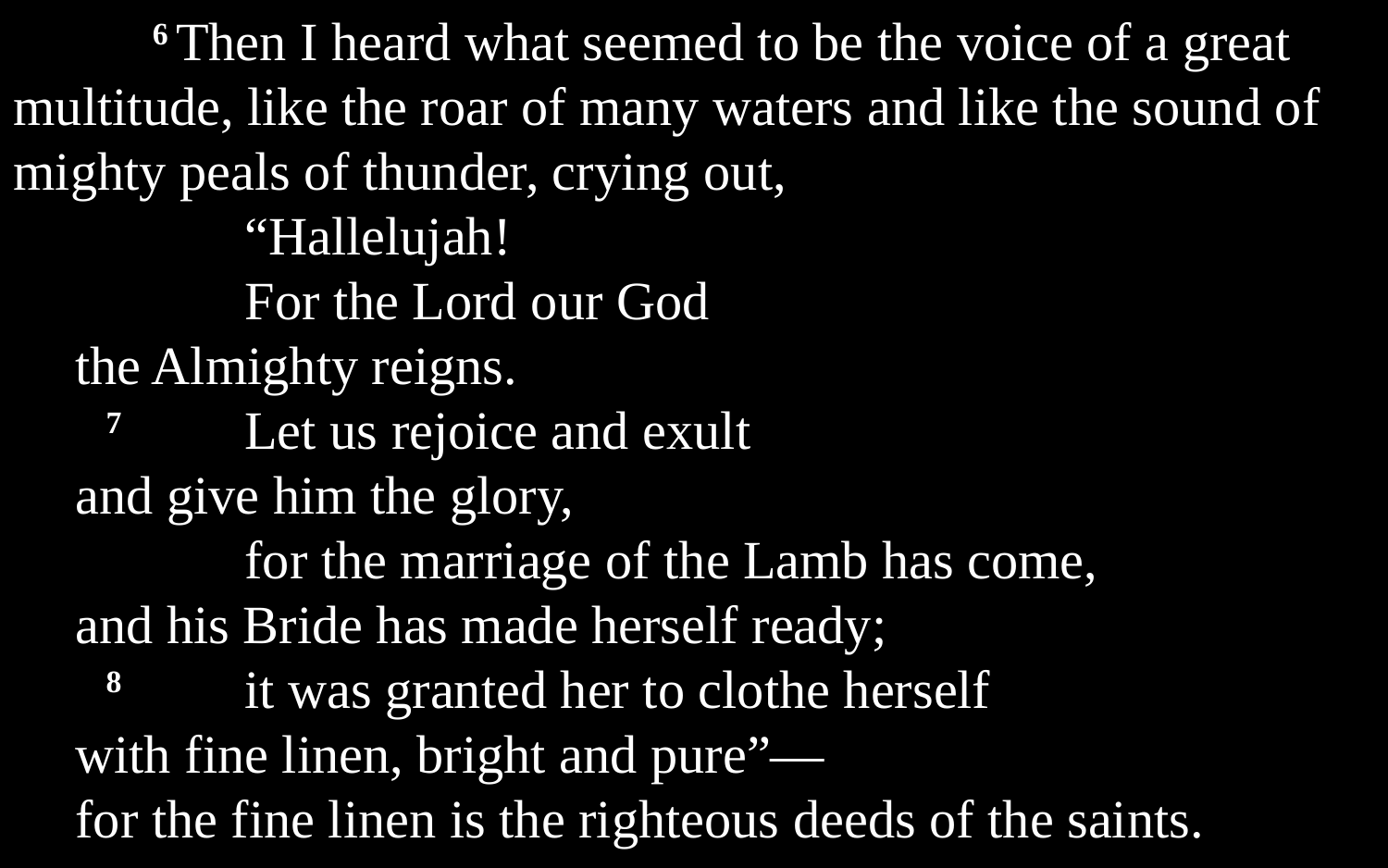

6 Then I heard what seemed to be the voice of a great multitude, like the roar of many waters and like the sound of mighty peals of thunder, crying out,
		“Hallelujah!
		For the Lord our God
the Almighty reigns.
	7 	Let us rejoice and exult
and give him the glory,
		for the marriage of the Lamb has come,
and his Bride has made herself ready;
	8 	it was granted her to clothe herself
with fine linen, bright and pure”—
for the fine linen is the righteous deeds of the saints.